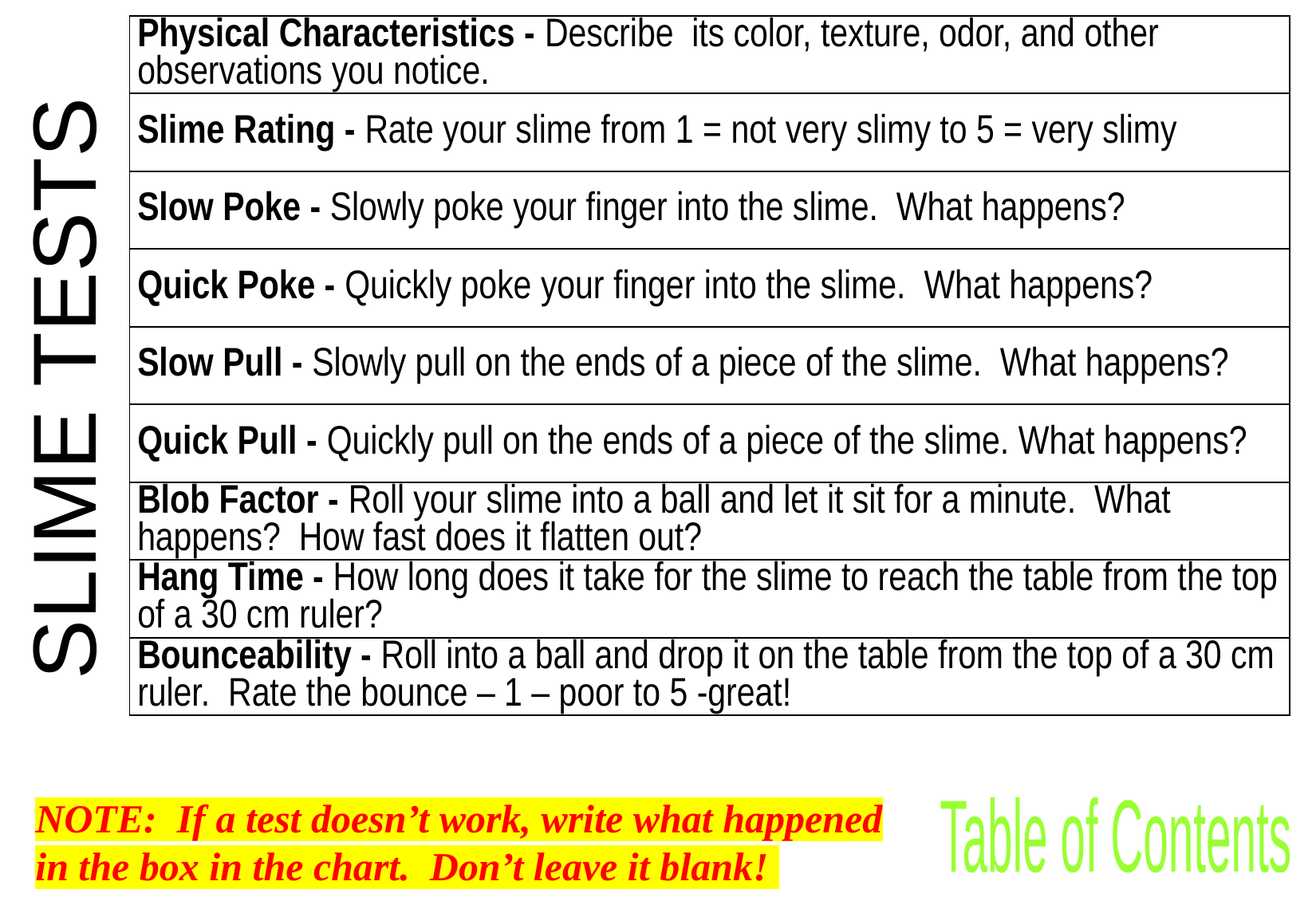

| Physical Characteristics - Describe its color, texture, odor, and other observations you notice. |
| --- |
| Slime Rating - Rate your slime from 1 = not very slimy to 5 = very slimy |
| Slow Poke - Slowly poke your finger into the slime. What happens? |
| Quick Poke - Quickly poke your finger into the slime. What happens? |
| Slow Pull - Slowly pull on the ends of a piece of the slime. What happens? |
| Quick Pull - Quickly pull on the ends of a piece of the slime. What happens? |
| Blob Factor - Roll your slime into a ball and let it sit for a minute. What happens? How fast does it flatten out? |
| Hang Time - How long does it take for the slime to reach the table from the top of a 30 cm ruler? |
| Bounceability - Roll into a ball and drop it on the table from the top of a 30 cm ruler. Rate the bounce – 1 – poor to 5 -great! |
SLIME TESTS
NOTE:  If a test doesn’t work, write what happened in the box in the chart.  Don’t leave it blank!
Table of Contents